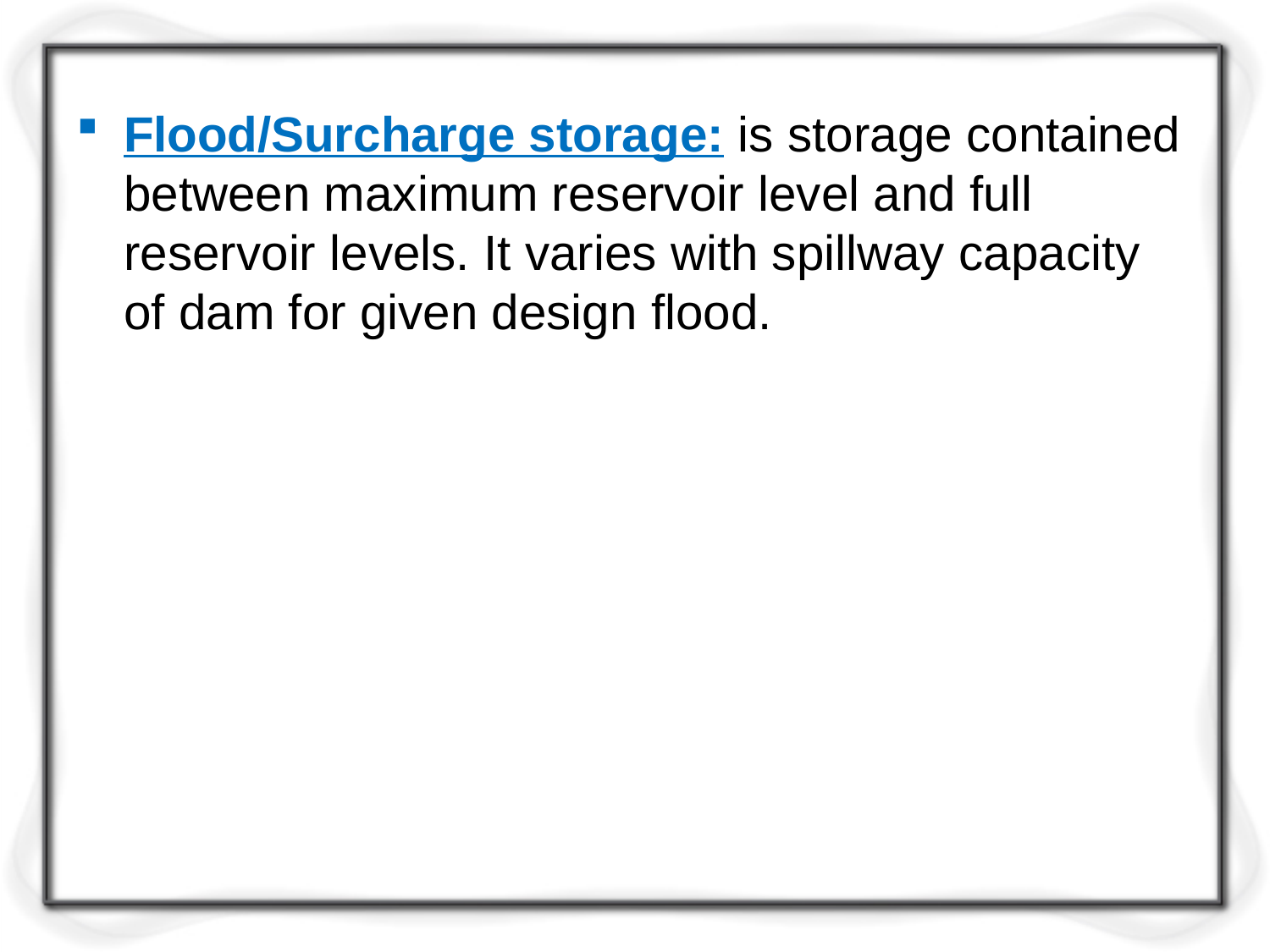

Flood/Surcharge storage: is storage contained between maximum reservoir level and full reservoir levels. It varies with spillway capacity of dam for given design flood.